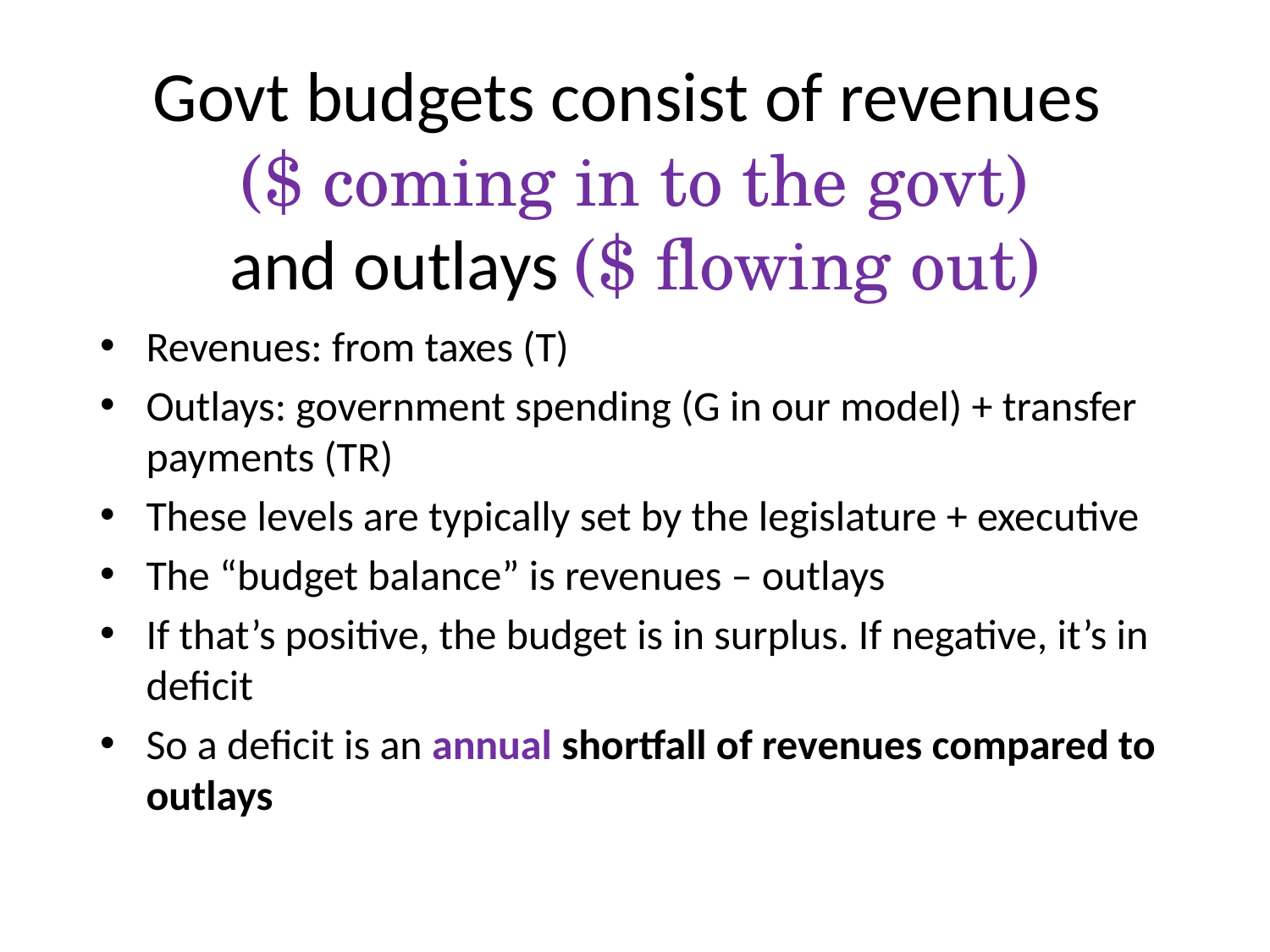

# Govt budgets consist of revenues ($ coming in to the govt) and outlays ($ flowing out)
Revenues: from taxes (T)
Outlays: government spending (G in our model) + transfer payments (TR)
These levels are typically set by the legislature + executive
The “budget balance” is revenues – outlays
If that’s positive, the budget is in surplus. If negative, it’s in deficit
So a deficit is an annual shortfall of revenues compared to outlays